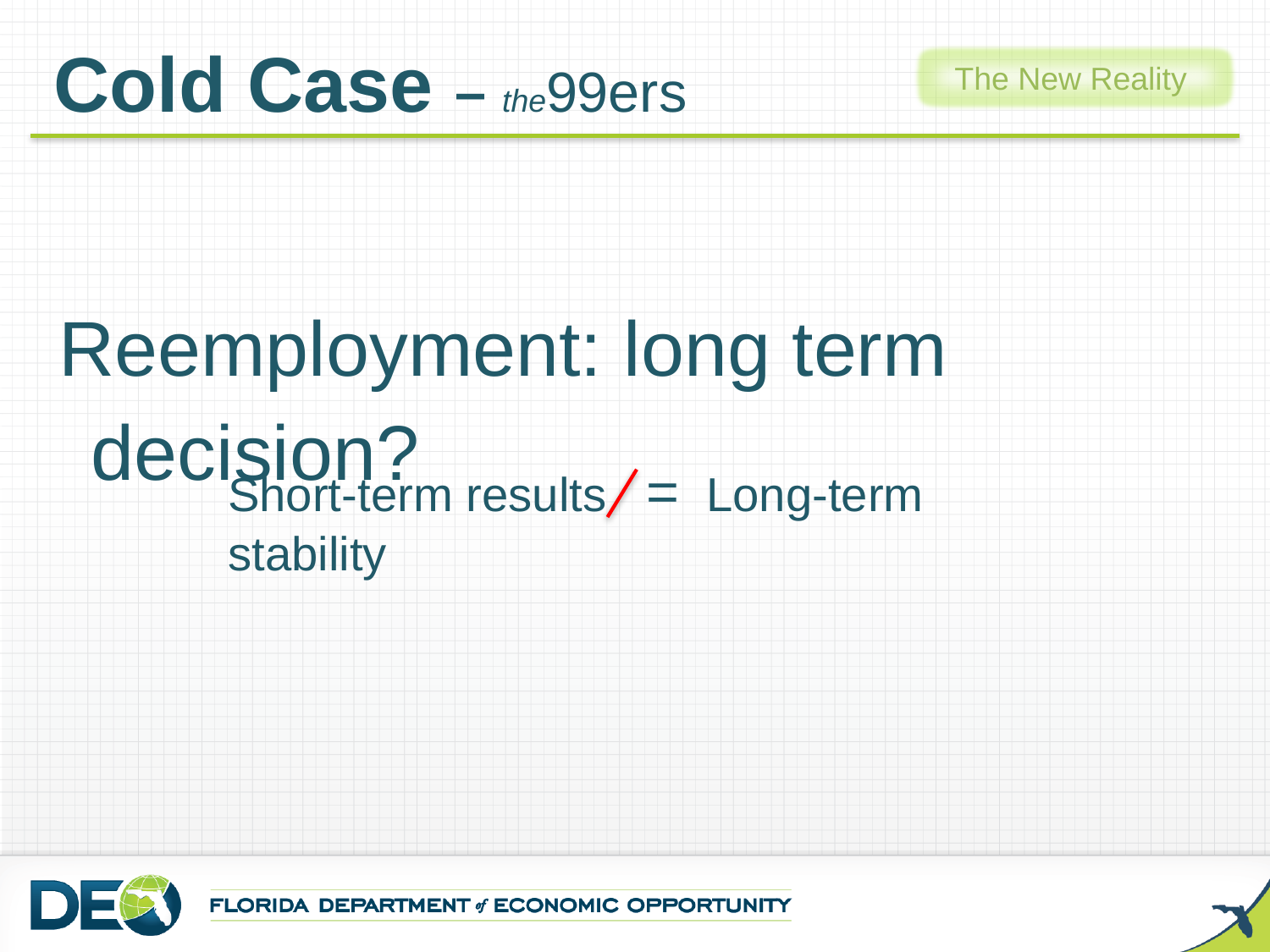

Cold Case – the99ers
The New Reality
Reemployment: long term decision?
Short-term results   =  Long-term stability